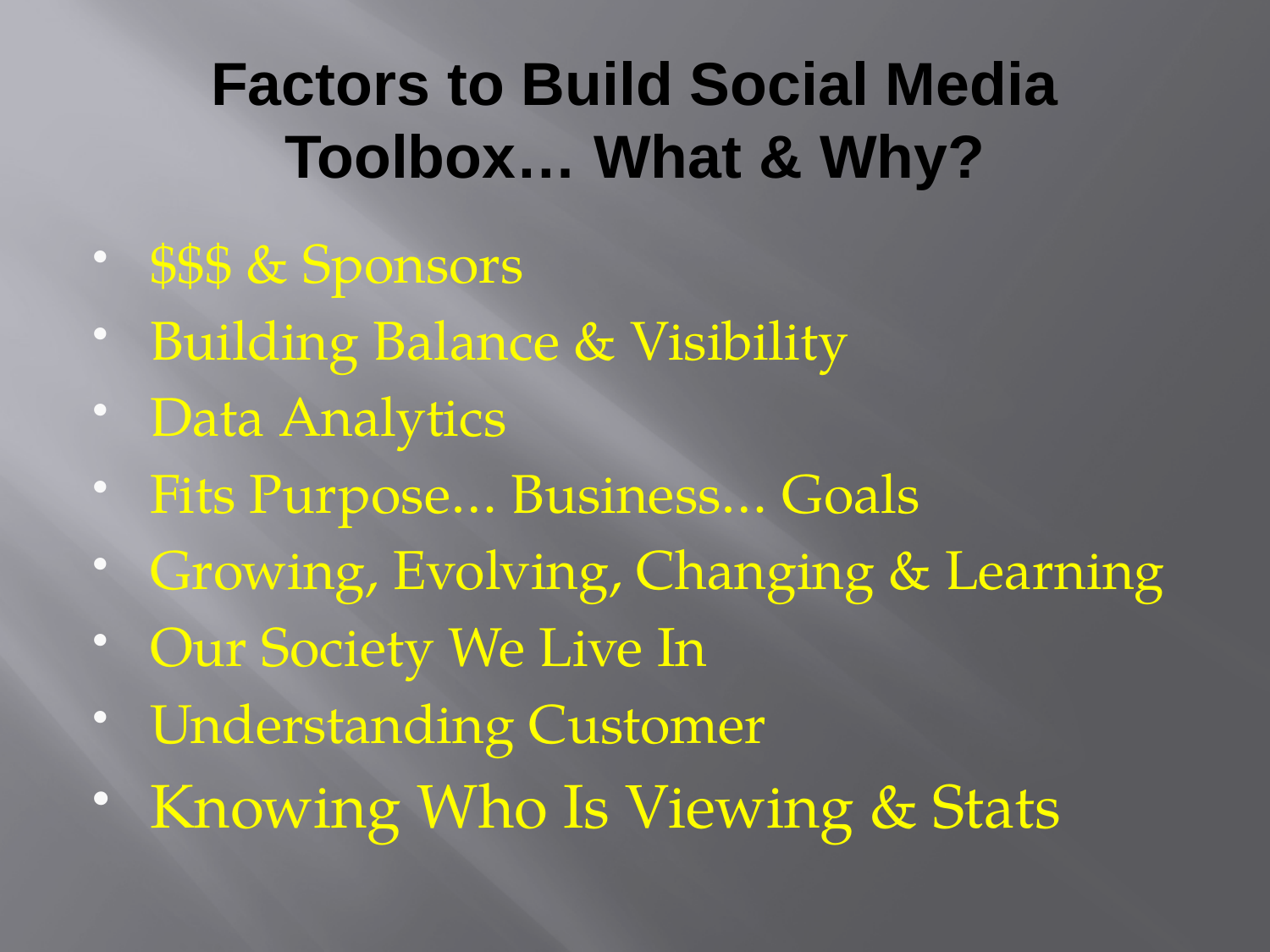

# Factors to Build Social Media Toolbox… What & Why?
$$$ & Sponsors
Building Balance & Visibility
Data Analytics
Fits Purpose… Business… Goals
Growing, Evolving, Changing & Learning
Our Society We Live In
Understanding Customer
Knowing Who Is Viewing & Stats